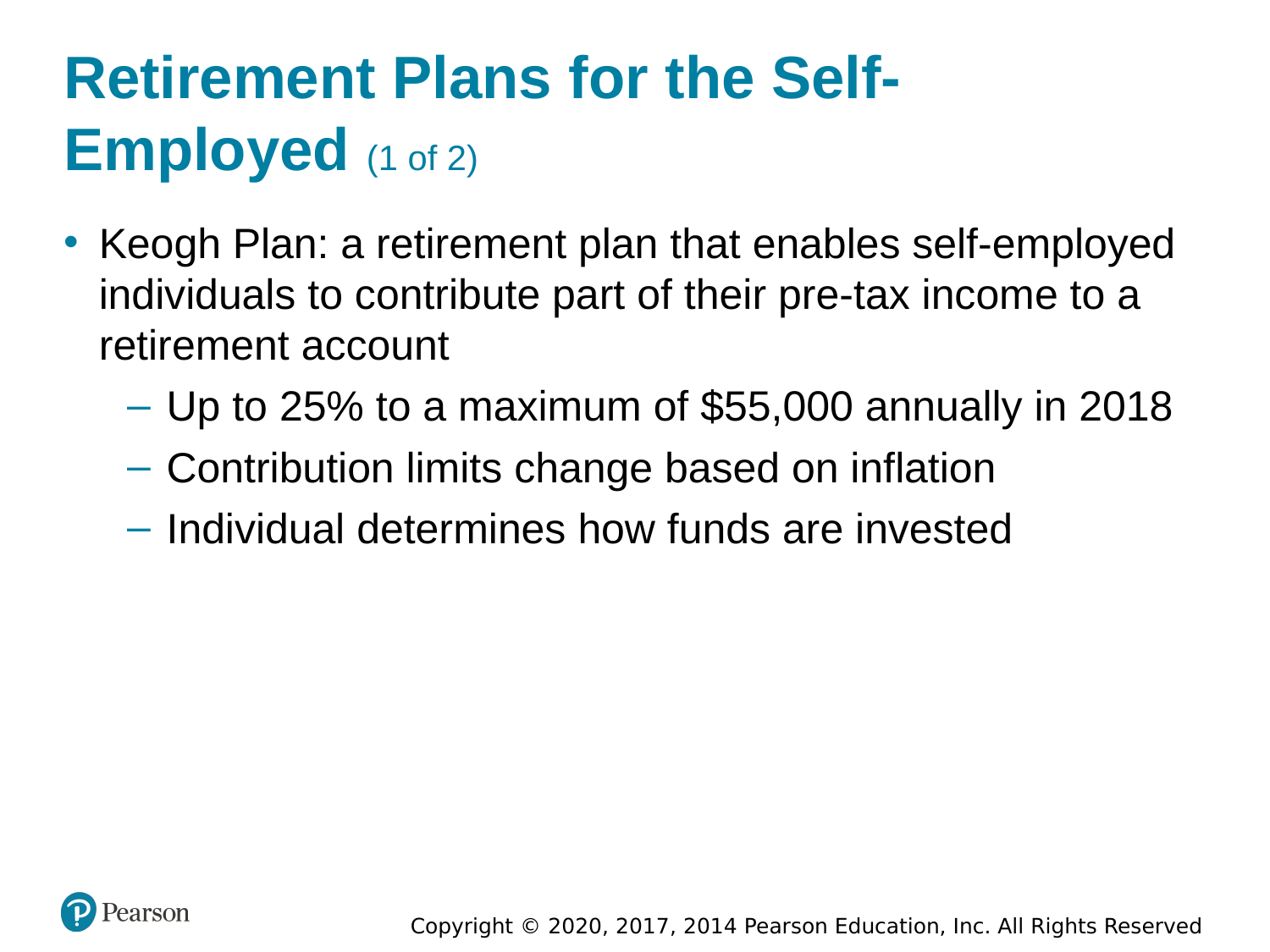

# Retirement Plans for the Self-Employed (1 of 2)
Keogh Plan: a retirement plan that enables self-employed individuals to contribute part of their pre-tax income to a retirement account
Up to 25% to a maximum of $55,000 annually in 2018
Contribution limits change based on inflation
Individual determines how funds are invested